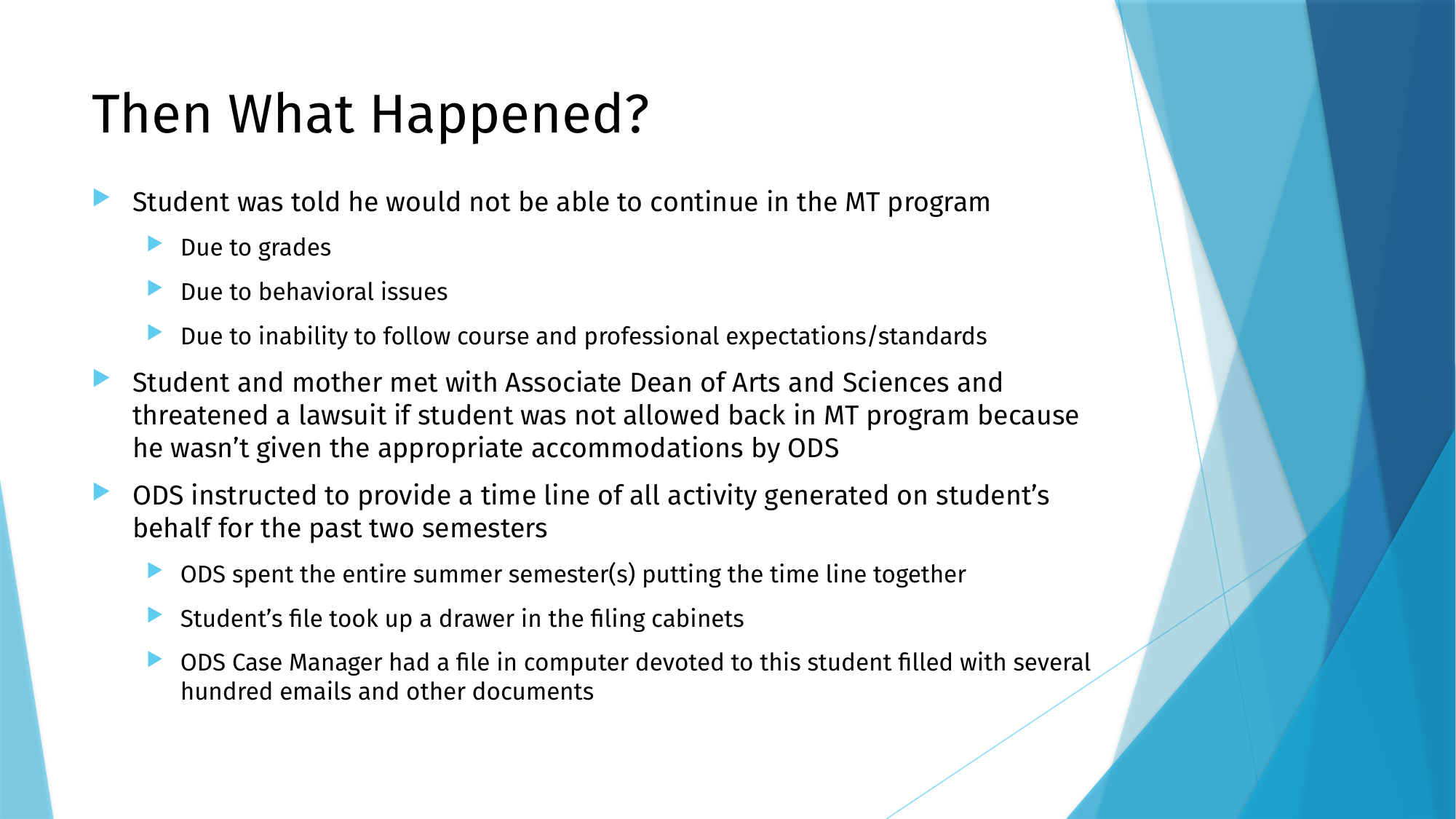

# Then What Happened?
Student was told he would not be able to continue in the MT program
Due to grades
Due to behavioral issues
Due to inability to follow course and professional expectations/standards
Student and mother met with Associate Dean of Arts and Sciences and threatened a lawsuit if student was not allowed back in MT program because he wasn’t given the appropriate accommodations by ODS
ODS instructed to provide a time line of all activity generated on student’s behalf for the past two semesters
ODS spent the entire summer semester(s) putting the time line together
Student’s file took up a drawer in the filing cabinets
ODS Case Manager had a file in computer devoted to this student filled with several hundred emails and other documents